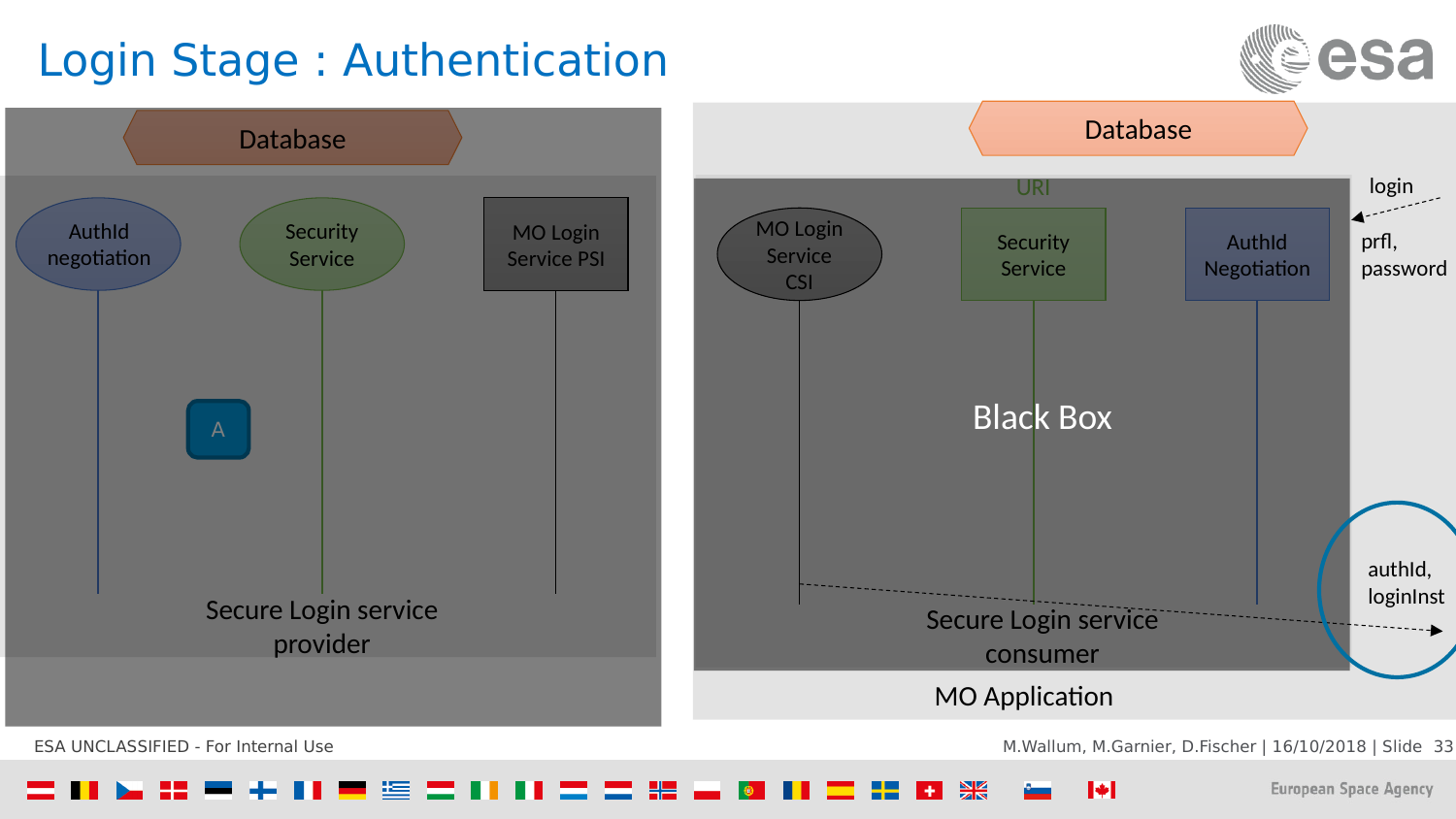

# Login Stage : Authentication
Database

Database
URI
login

Security Service
MO Login Service PSI
AuthId Negotiation
Security Service
MO Login Service CSI
AuthId negotiation
prfl,
password
Black Box
A

authId,
loginInst
Secure Login service provider
Secure Login service consumer
MO Application